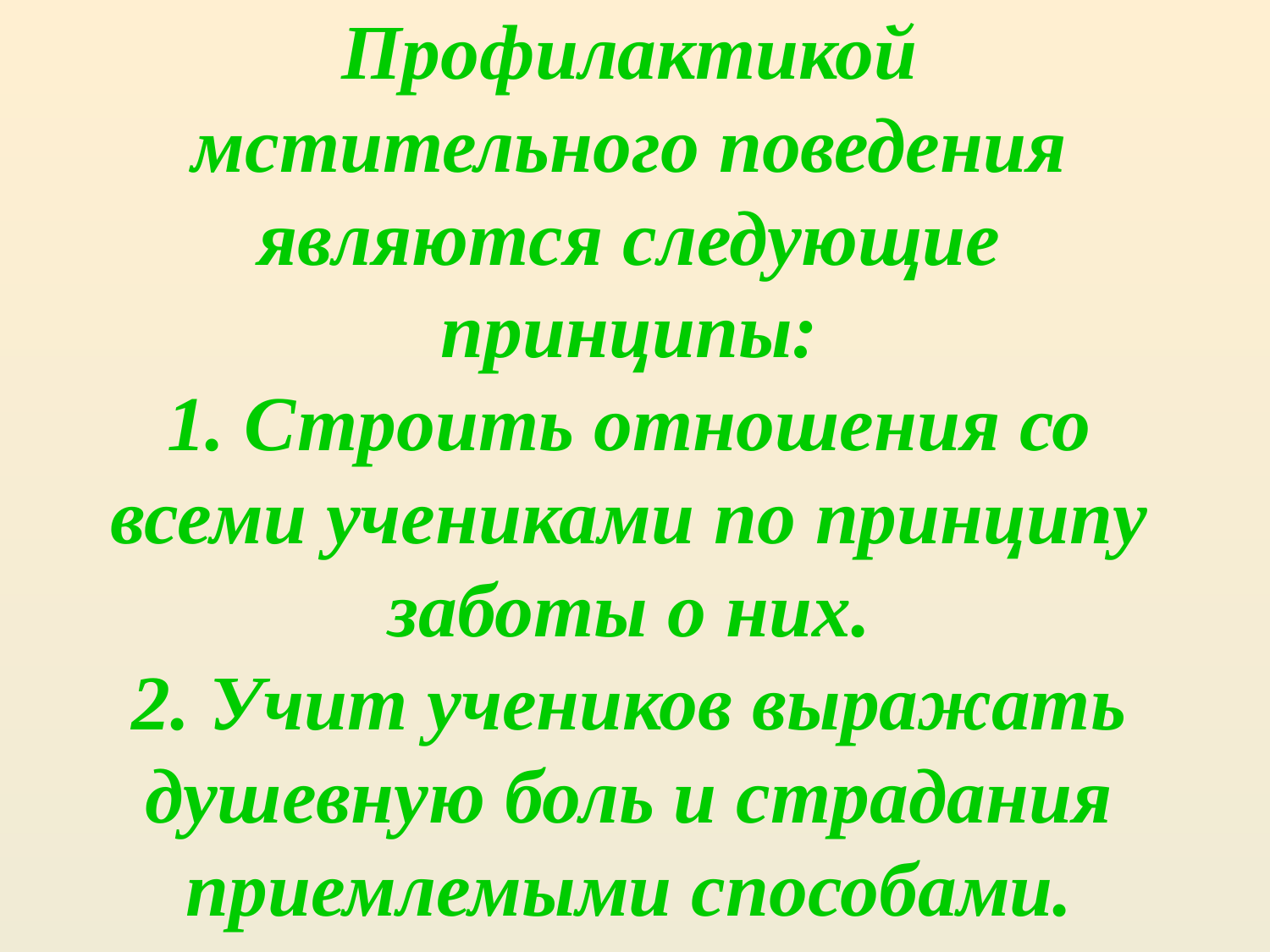

# Профилактикой мстительного поведения являются следующие принципы: 1. Строить отношения со всеми учениками по принципу заботы о них. 2. Учит учеников выражать душевную боль и страдания приемлемыми способами.